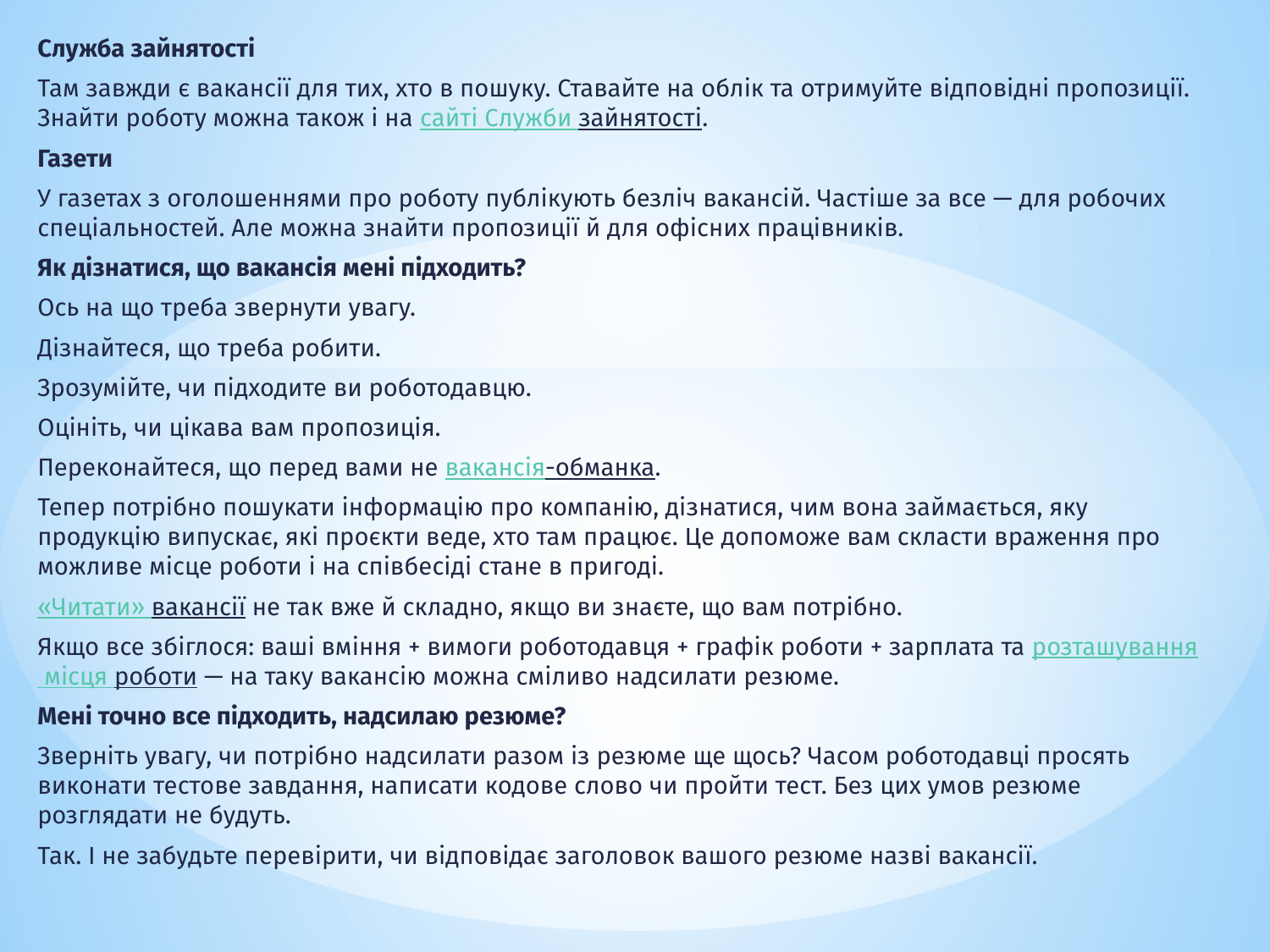

Служба зайнятості
Там завжди є вакансії для тих, хто в пошуку. Ставайте на облік та отримуйте відповідні пропозиції. Знайти роботу можна також і на сайті Служби зайнятості.
Газети
У газетах з оголошеннями про роботу публікують безліч вакансій. Частіше за все — для робочих спеціальностей. Але можна знайти пропозиції й для офісних працівників.
Як дізнатися, що вакансія мені підходить?
Ось на що треба звернути увагу.
Дізнайтеся, що треба робити.
Зрозумійте, чи підходите ви роботодавцю.
Оцініть, чи цікава вам пропозиція.
Переконайтеся, що перед вами не вакансія-обманка.
Тепер потрібно пошукати інформацію про компанію, дізнатися, чим вона займається, яку продукцію випускає, які проєкти веде, хто там працює. Це допоможе вам скласти враження про можливе місце роботи і на співбесіді стане в пригоді.
«Читати» вакансії не так вже й складно, якщо ви знаєте, що вам потрібно.
Якщо все збіглося: ваші вміння + вимоги роботодавця + графік роботи + зарплата та розташування місця роботи — на таку вакансію можна сміливо надсилати резюме.
Мені точно все підходить, надсилаю резюме?
Зверніть увагу, чи потрібно надсилати разом із резюме ще щось? Часом роботодавці просять виконати тестове завдання, написати кодове слово чи пройти тест. Без цих умов резюме розглядати не будуть.
Так. І не забудьте перевірити, чи відповідає заголовок вашого резюме назві вакансії.